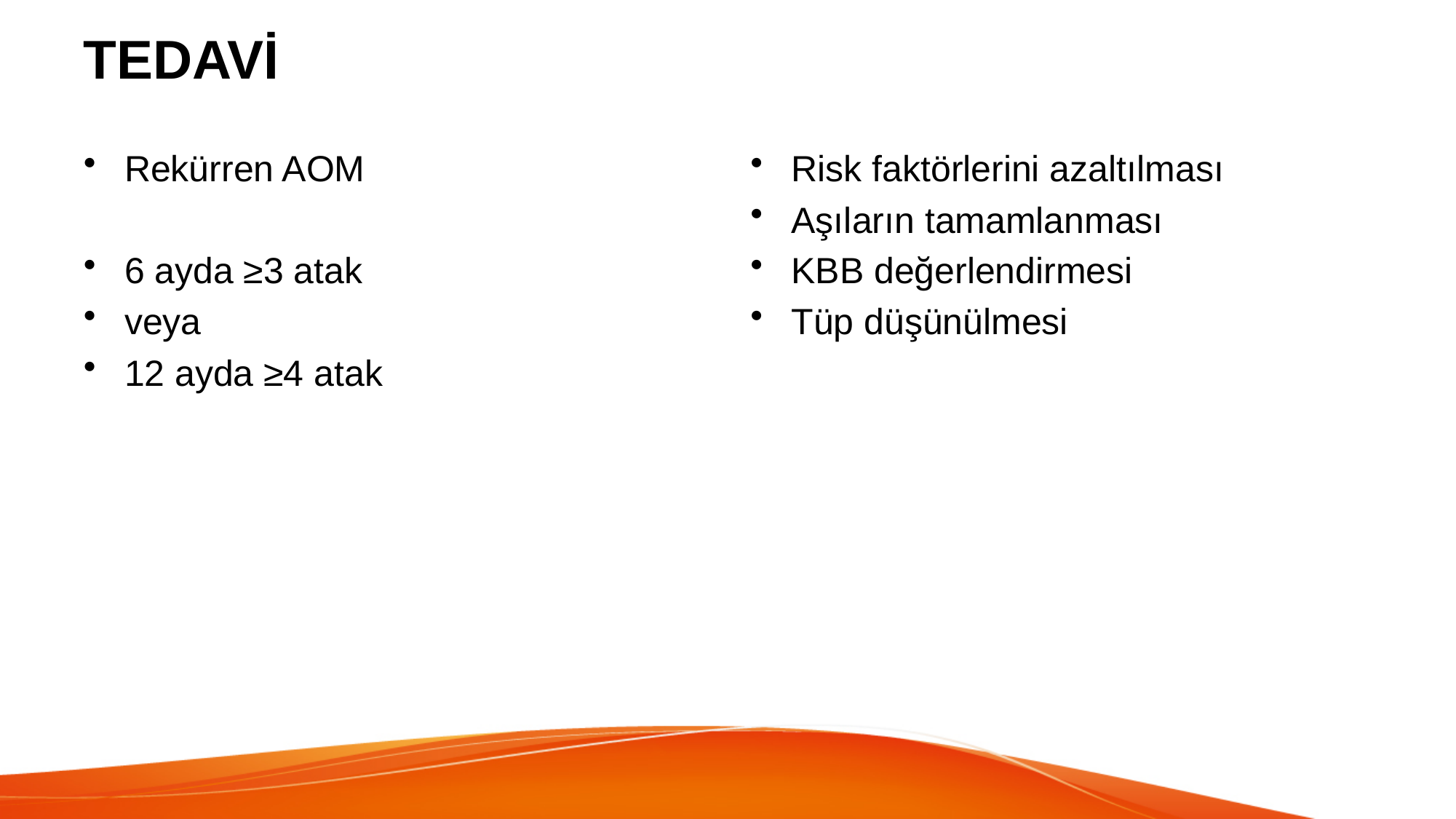

# TEDAVİ
Rekürren AOM

6 ayda ≥3 atak
veya
12 ayda ≥4 atak

Risk faktörlerini azaltılması
Aşıların tamamlanması
KBB değerlendirmesi
Tüp düşünülmesi